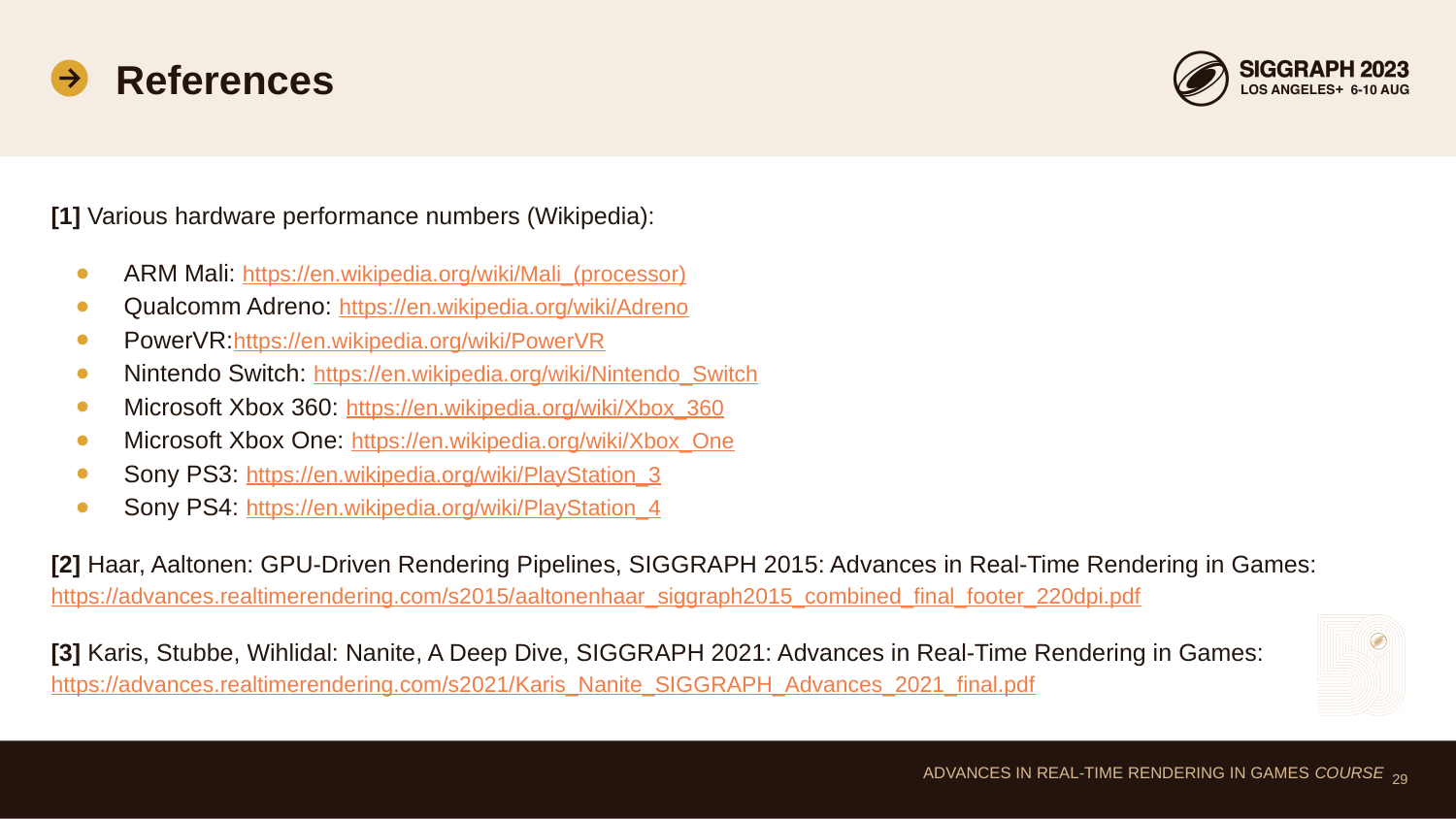

# References
[1] Various hardware performance numbers (Wikipedia):
ARM Mali: https://en.wikipedia.org/wiki/Mali_(processor)
Qualcomm Adreno: https://en.wikipedia.org/wiki/Adreno
PowerVR:https://en.wikipedia.org/wiki/PowerVR
Nintendo Switch: https://en.wikipedia.org/wiki/Nintendo_Switch
Microsoft Xbox 360: https://en.wikipedia.org/wiki/Xbox_360
Microsoft Xbox One: https://en.wikipedia.org/wiki/Xbox_One
Sony PS3: https://en.wikipedia.org/wiki/PlayStation_3
Sony PS4: https://en.wikipedia.org/wiki/PlayStation_4
[2] Haar, Aaltonen: GPU-Driven Rendering Pipelines, SIGGRAPH 2015: Advances in Real-Time Rendering in Games: https://advances.realtimerendering.com/s2015/aaltonenhaar_siggraph2015_combined_final_footer_220dpi.pdf
[3] Karis, Stubbe, Wihlidal: Nanite, A Deep Dive, SIGGRAPH 2021: Advances in Real-Time Rendering in Games: https://advances.realtimerendering.com/s2021/Karis_Nanite_SIGGRAPH_Advances_2021_final.pdf
29